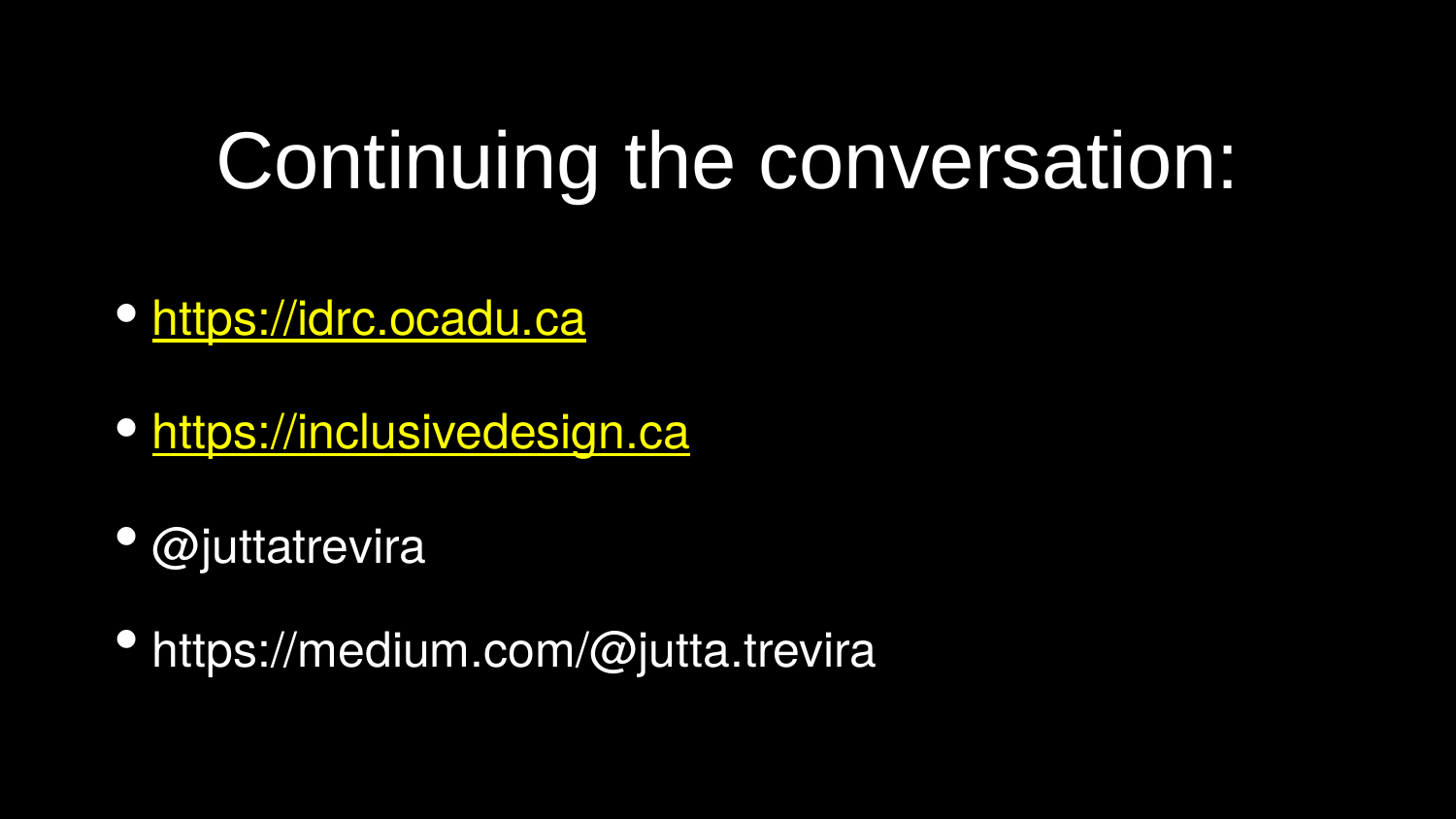

# Continuing the conversation:
https://idrc.ocadu.ca
https://inclusivedesign.ca
@juttatrevira
https://medium.com/@jutta.trevira